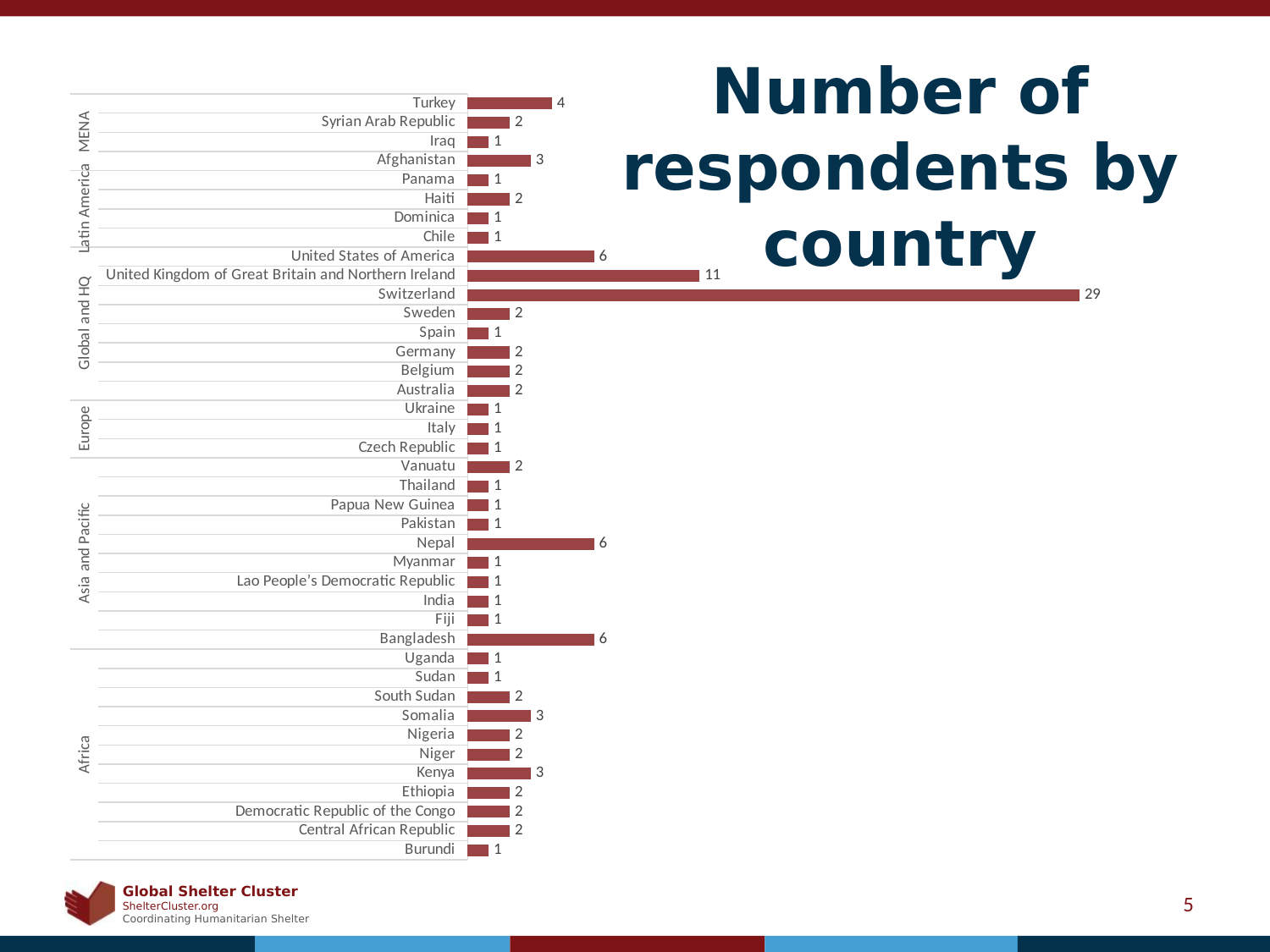

# Number of respondents by country

### Chart

| Category | Total |
|---|---|
| Burundi | 1.0 |
| Central African Republic | 2.0 |
| Democratic Republic of the Congo | 2.0 |
| Ethiopia | 2.0 |
| Kenya | 3.0 |
| Niger | 2.0 |
| Nigeria | 2.0 |
| Somalia | 3.0 |
| South ‎Sudan | 2.0 |
| Sudan | 1.0 |
| Uganda | 1.0 |
| Bangladesh | 6.0 |
| Fiji | 1.0 |
| India | 1.0 |
| Lao People’s Democratic Republic | 1.0 |
| Myanmar | 1.0 |
| Nepal | 6.0 |
| Pakistan | 1.0 |
| Papua New Guinea | 1.0 |
| Thailand | 1.0 |
| Vanuatu | 2.0 |
| Czech Republic | 1.0 |
| Italy | 1.0 |
| Ukraine | 1.0 |
| Australia | 2.0 |
| Belgium | 2.0 |
| Germany | 2.0 |
| Spain | 1.0 |
| Sweden | 2.0 |
| Switzerland | 29.0 |
| United Kingdom of Great Britain and Northern Ireland | 11.0 |
| United States of America | 6.0 |
| Chile | 1.0 |
| Dominica | 1.0 |
| Haiti | 2.0 |
| Panama | 1.0 |
| Afghanistan | 3.0 |
| Iraq | 1.0 |
| Syrian Arab Republic | 2.0 |
| Turkey | 4.0 |
5